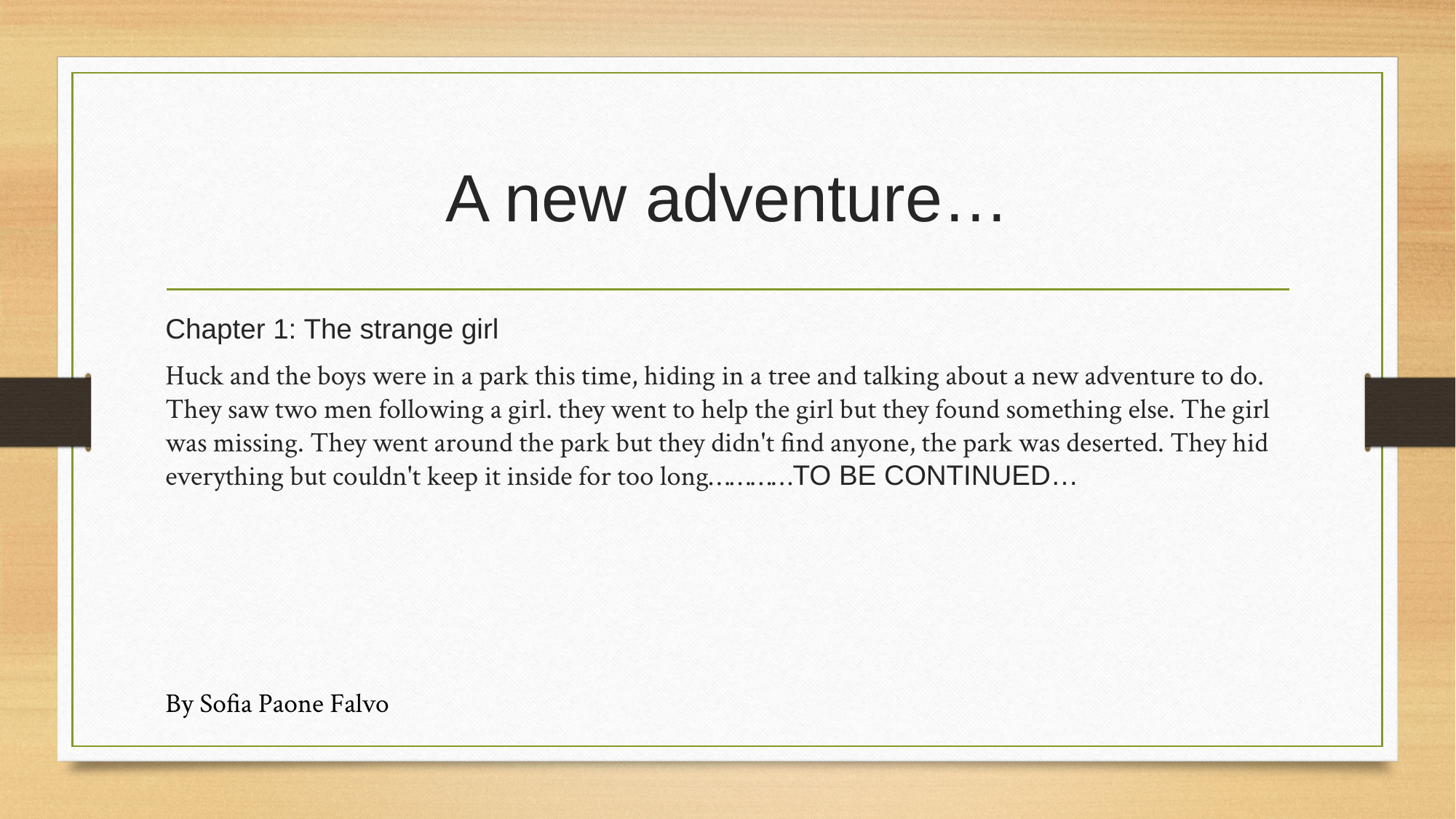

# A new adventure…
Chapter 1: The strange girl
Huck and the boys were in a park this time, hiding in a tree and talking about a new adventure to do. They saw two men following a girl. they went to help the girl but they found something else. The girl was missing. They went around the park but they didn't find anyone, the park was deserted. They hid everything but couldn't keep it inside for too long…………TO BE CONTINUED…

By Sofia Paone Falvo